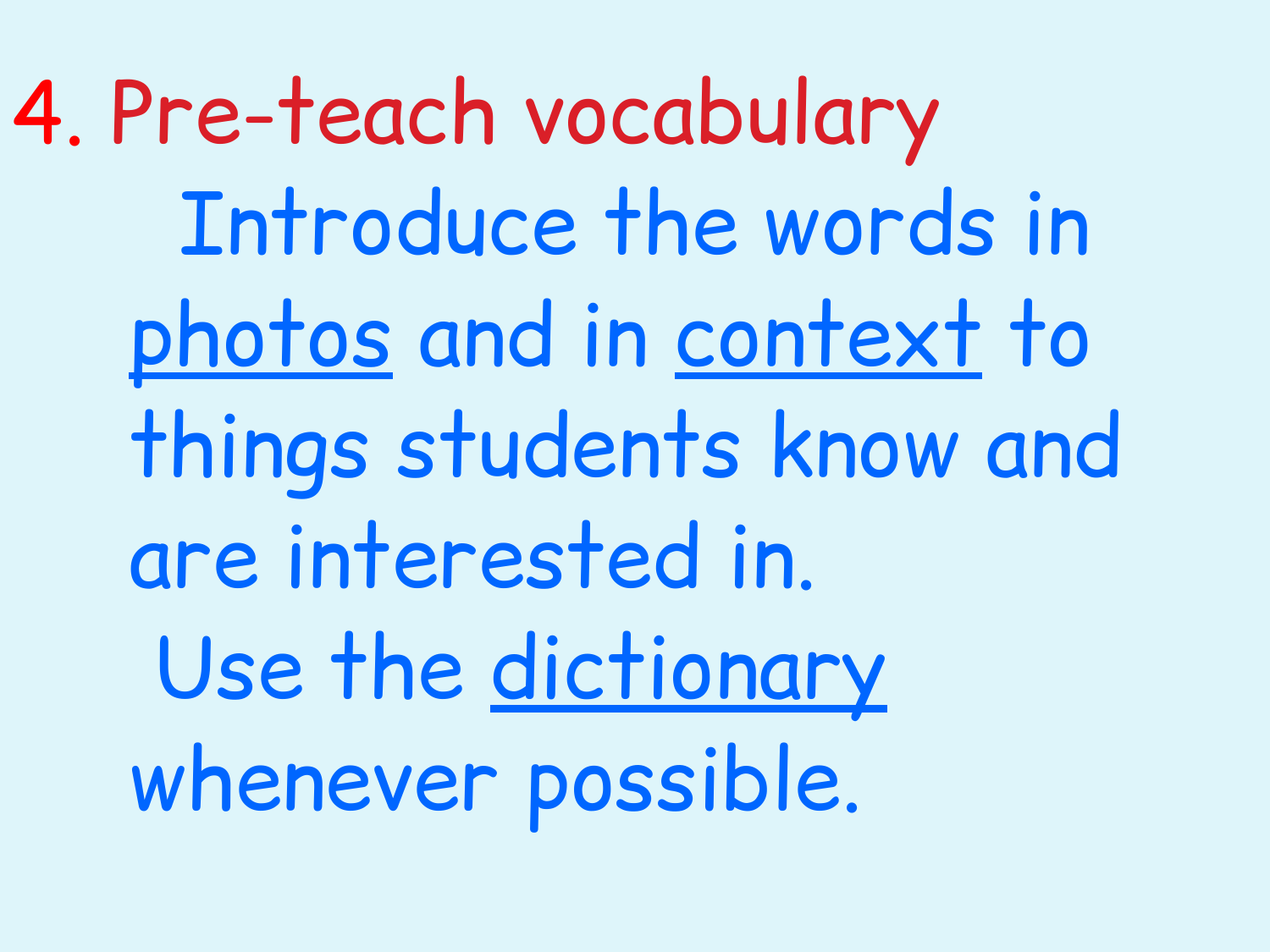

4. Pre-teach vocabulary
  Introduce the words in photos and in context to things students know and are interested in.
 Use the dictionary whenever possible.